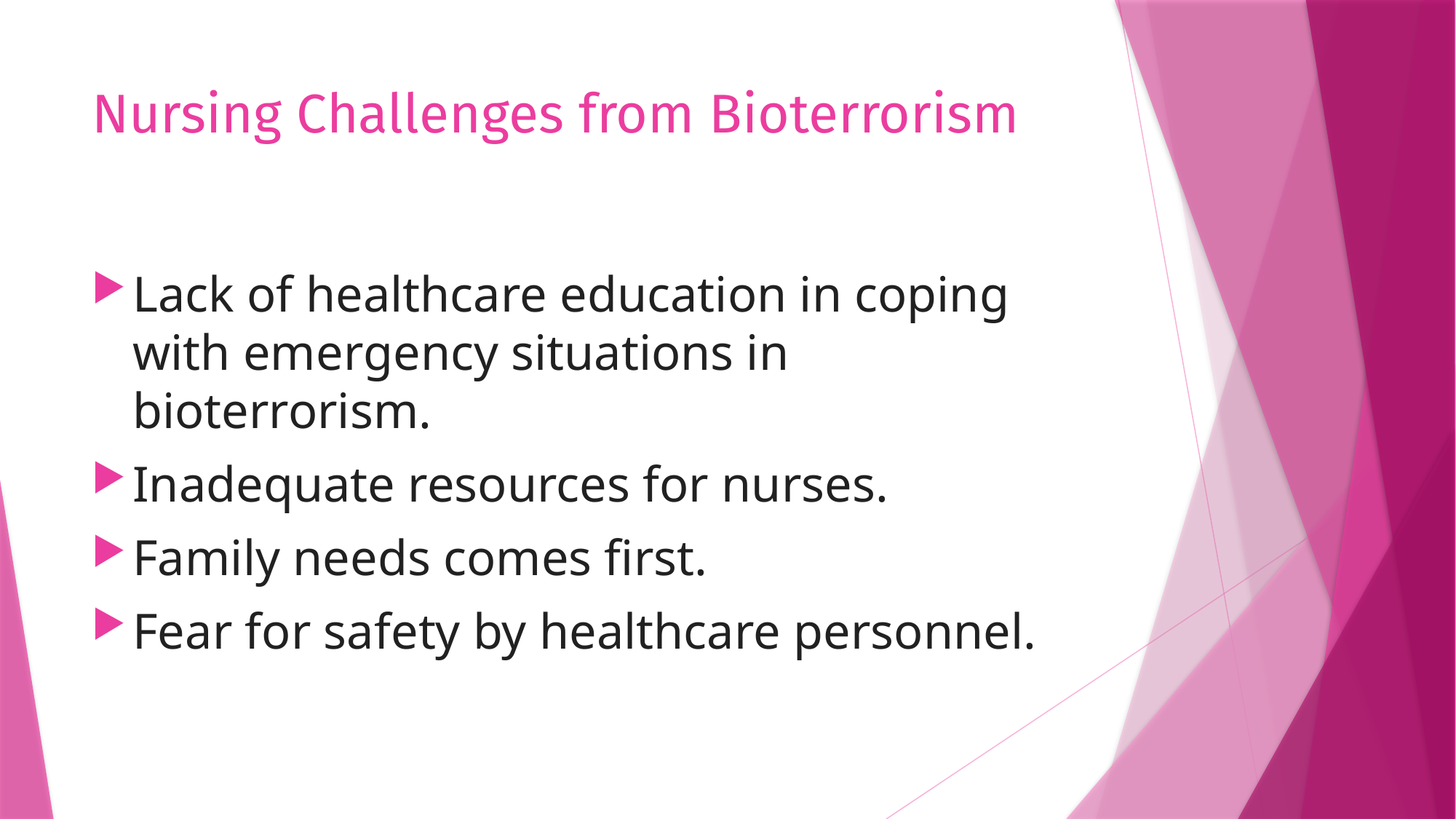

# Nursing Challenges from Bioterrorism
Lack of healthcare education in coping with emergency situations in bioterrorism.
Inadequate resources for nurses.
Family needs comes first.
Fear for safety by healthcare personnel.